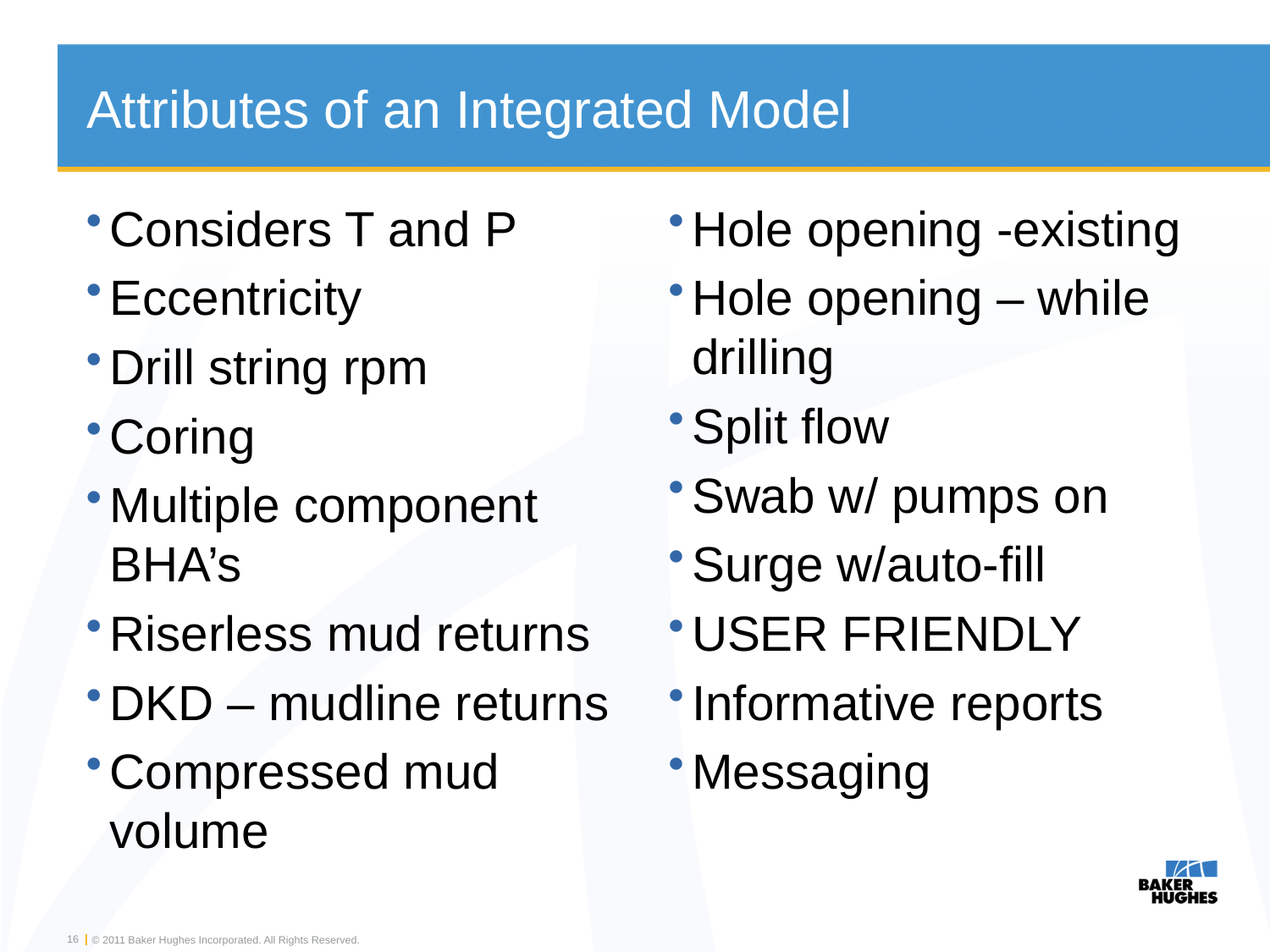

# Attributes of an Integrated Model
Considers T and P
Eccentricity
Drill string rpm
Coring
Multiple component BHA’s
Riserless mud returns
DKD – mudline returns
Compressed mud volume

Hole opening -existing
Hole opening – while drilling
Split flow
Swab w/ pumps on
Surge w/auto-fill
USER FRIENDLY
Informative reports
Messaging
16
© 2011 Baker Hughes Incorporated. All Rights Reserved.